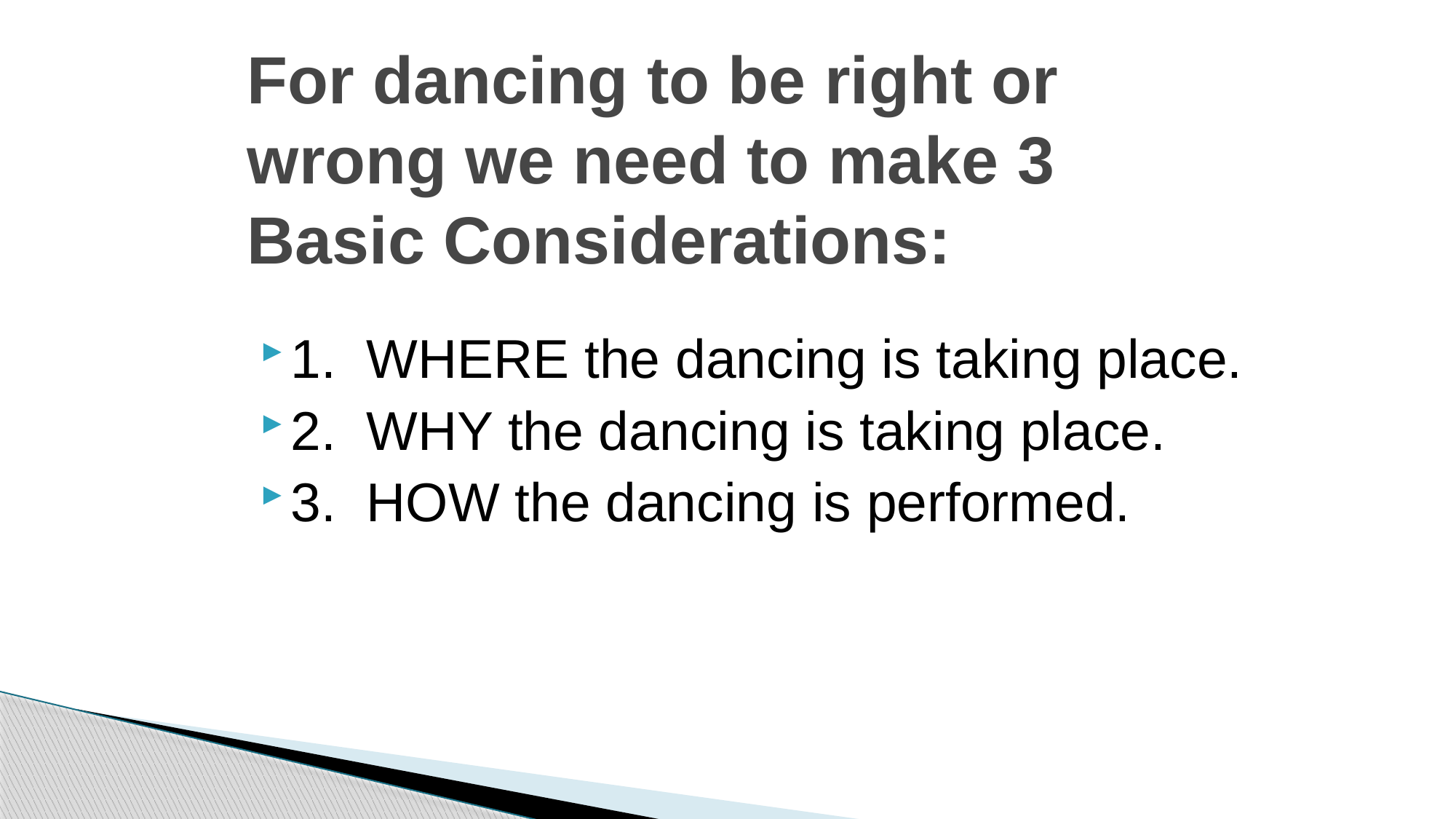

# For dancing to be right or wrong we need to make 3 Basic Considerations:
1.  WHERE the dancing is taking place.
2.  WHY the dancing is taking place.
3.  HOW the dancing is performed.